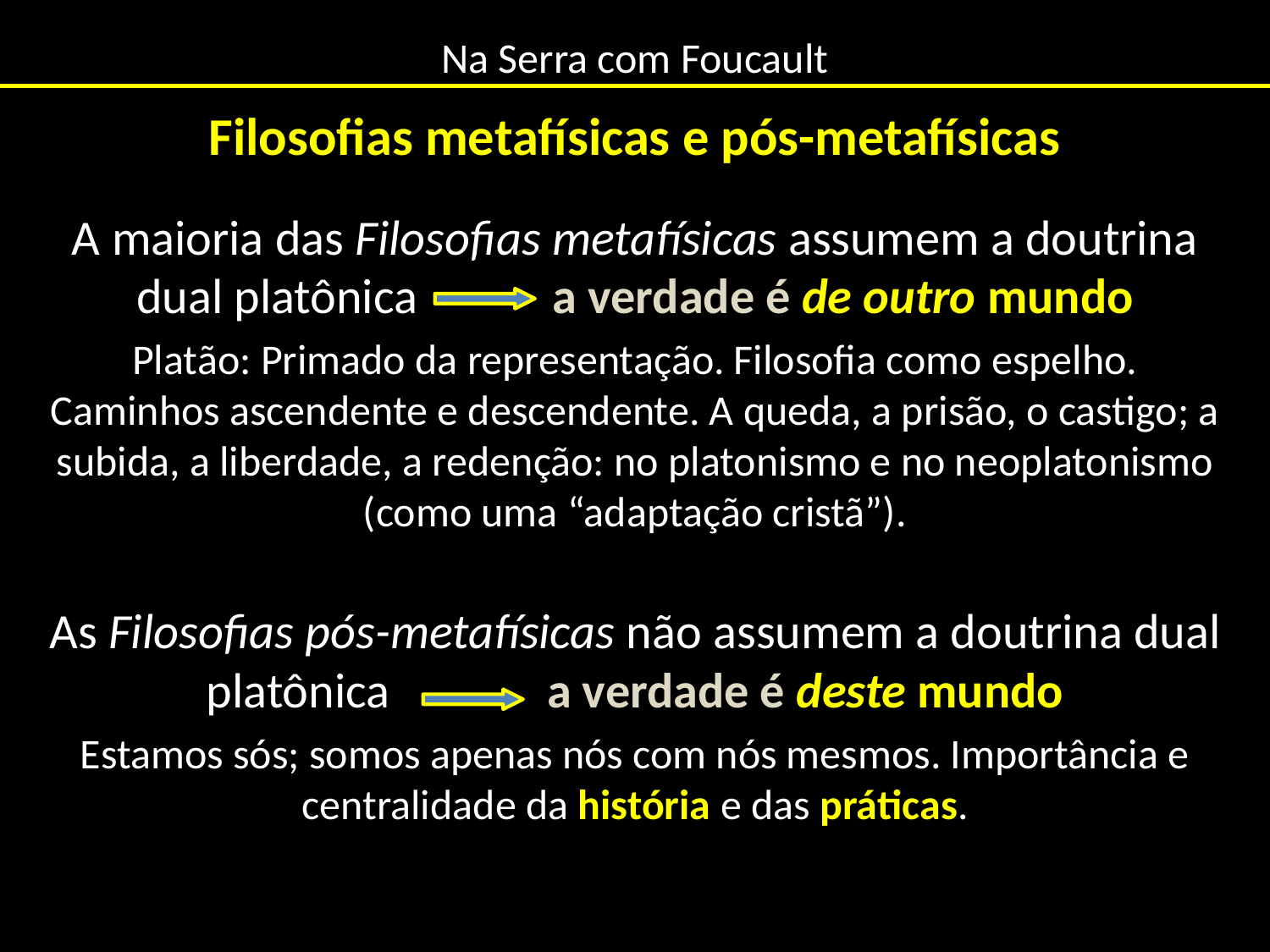

# Na Serra com Foucault
Filosofias metafísicas e pós-metafísicas

A maioria das Filosofias metafísicas assumem a doutrina dual platônica            a verdade é de outro mundo
Platão: Primado da representação. Filosofia como espelho. Caminhos ascendente e descendente. A queda, a prisão, o castigo; a subida, a liberdade, a redenção: no platonismo e no neoplatonismo (como uma “adaptação cristã”).

As Filosofias pós-metafísicas não assumem a doutrina dual platônica              a verdade é deste mundo
Estamos sós; somos apenas nós com nós mesmos. Importância e centralidade da história e das práticas.